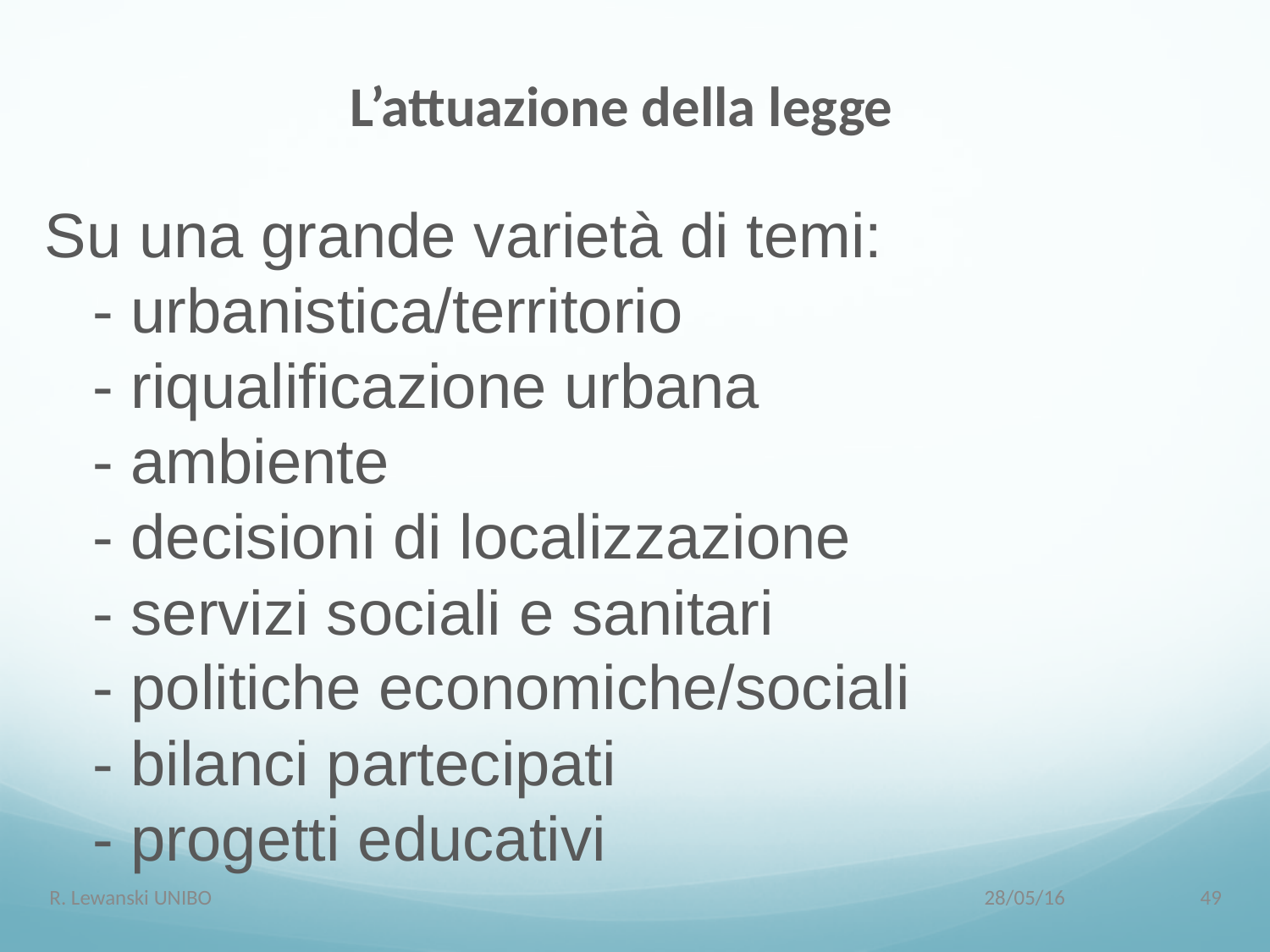

# L’attuazione della legge
Su una grande varietà di temi:
- urbanistica/territorio
- riqualificazione urbana
- ambiente
- decisioni di localizzazione
- servizi sociali e sanitari
- politiche economiche/sociali
- bilanci partecipati
- progetti educativi
R. Lewanski UNIBO
28/05/16
49